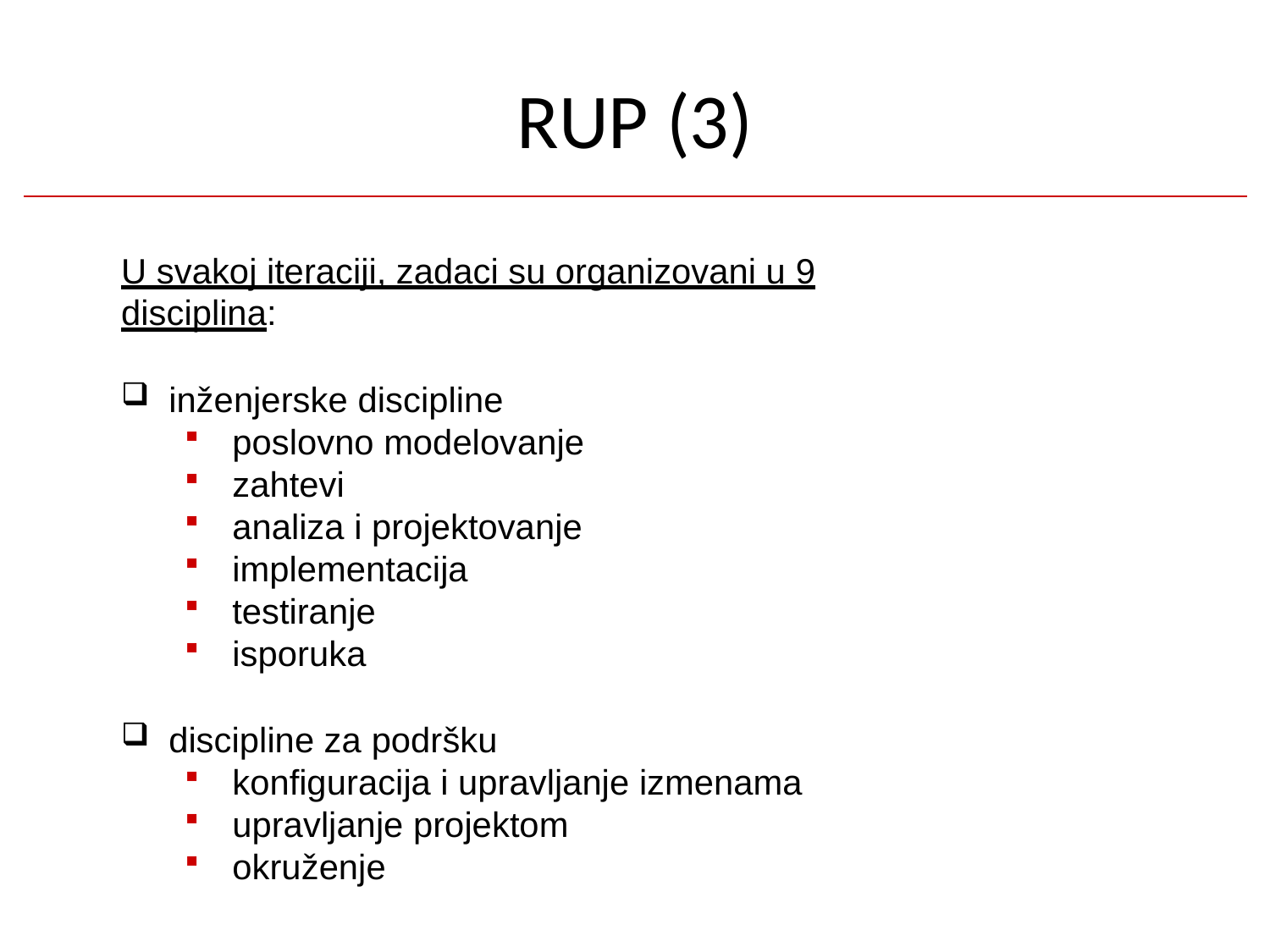

# RUP (3)

U svakoj iteraciji, zadaci su organizovani u 9 disciplina:

inženjerske discipline
poslovno modelovanje
zahtevi
analiza i projektovanje
implementacija
testiranje
isporuka

discipline za podršku
konfiguracija i upravljanje izmenama
upravljanje projektom
okruženje